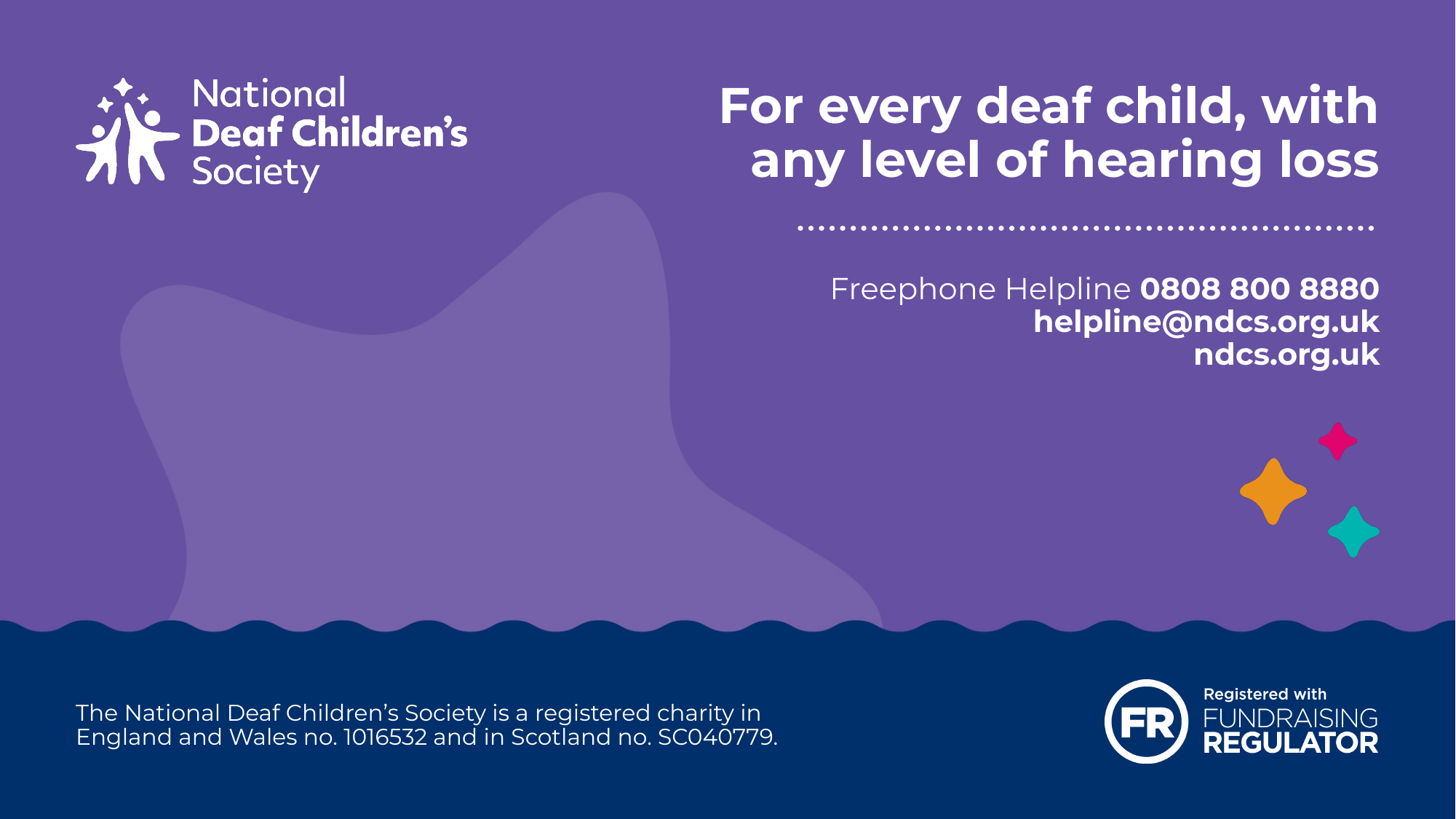

# For every deaf child, with any level of hearing loss
Freephone Helpline 0808 800 8880
helpline@ndcs.org.uk
ndcs.org.uk

The National Deaf Children’s Society is a registered charity in England and Wales no. 1016532 and in Scotland no. SC040779.